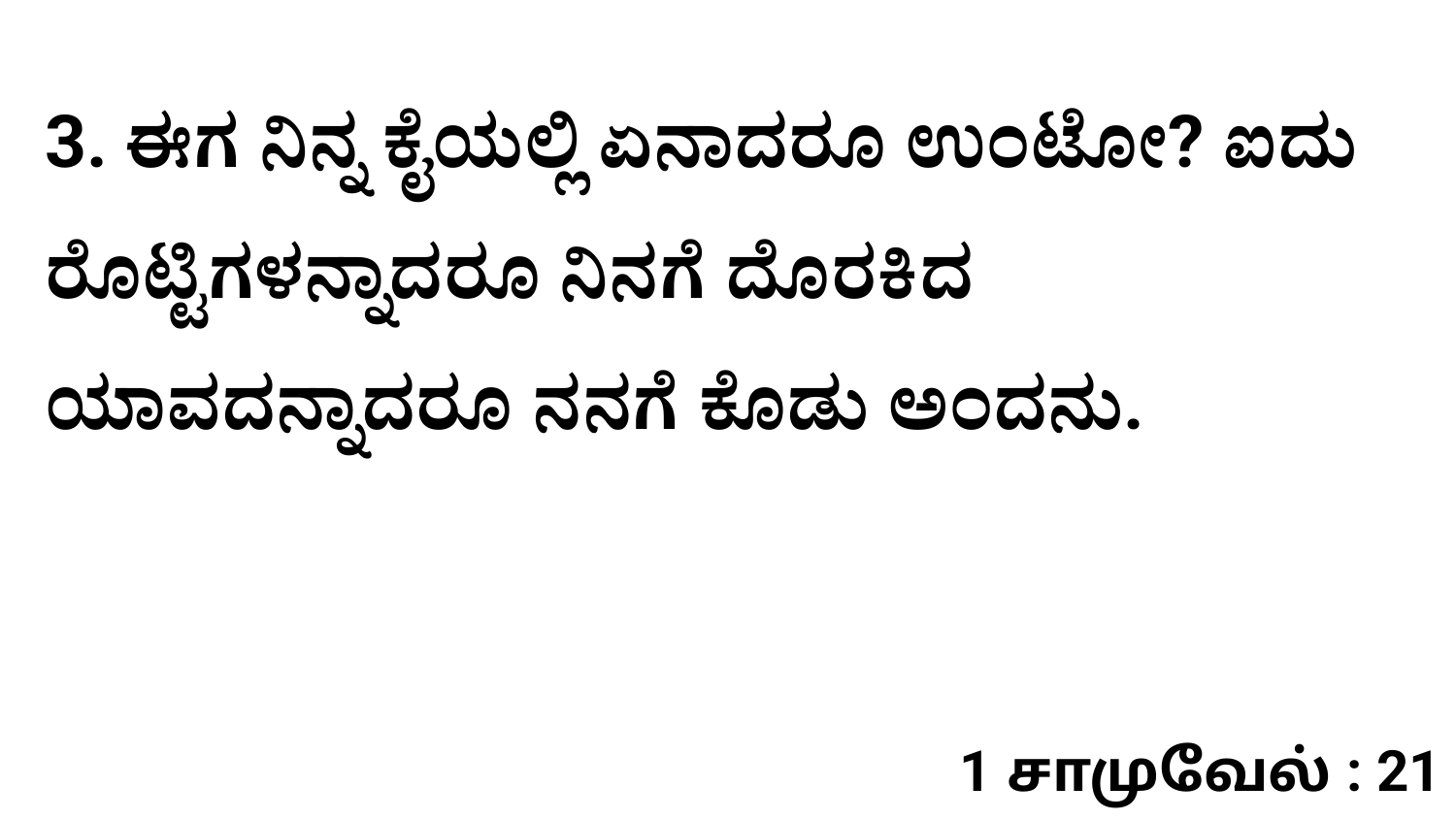

3. ಈಗ ನಿನ್ನ ಕೈಯಲ್ಲಿ ಏನಾದರೂ ಉಂಟೋ? ಐದು ರೊಟ್ಟಿಗಳನ್ನಾದರೂ ನಿನಗೆ ದೊರಕಿದ ಯಾವದನ್ನಾದರೂ ನನಗೆ ಕೊಡು ಅಂದನು.
1 சாமுவேல் : 21